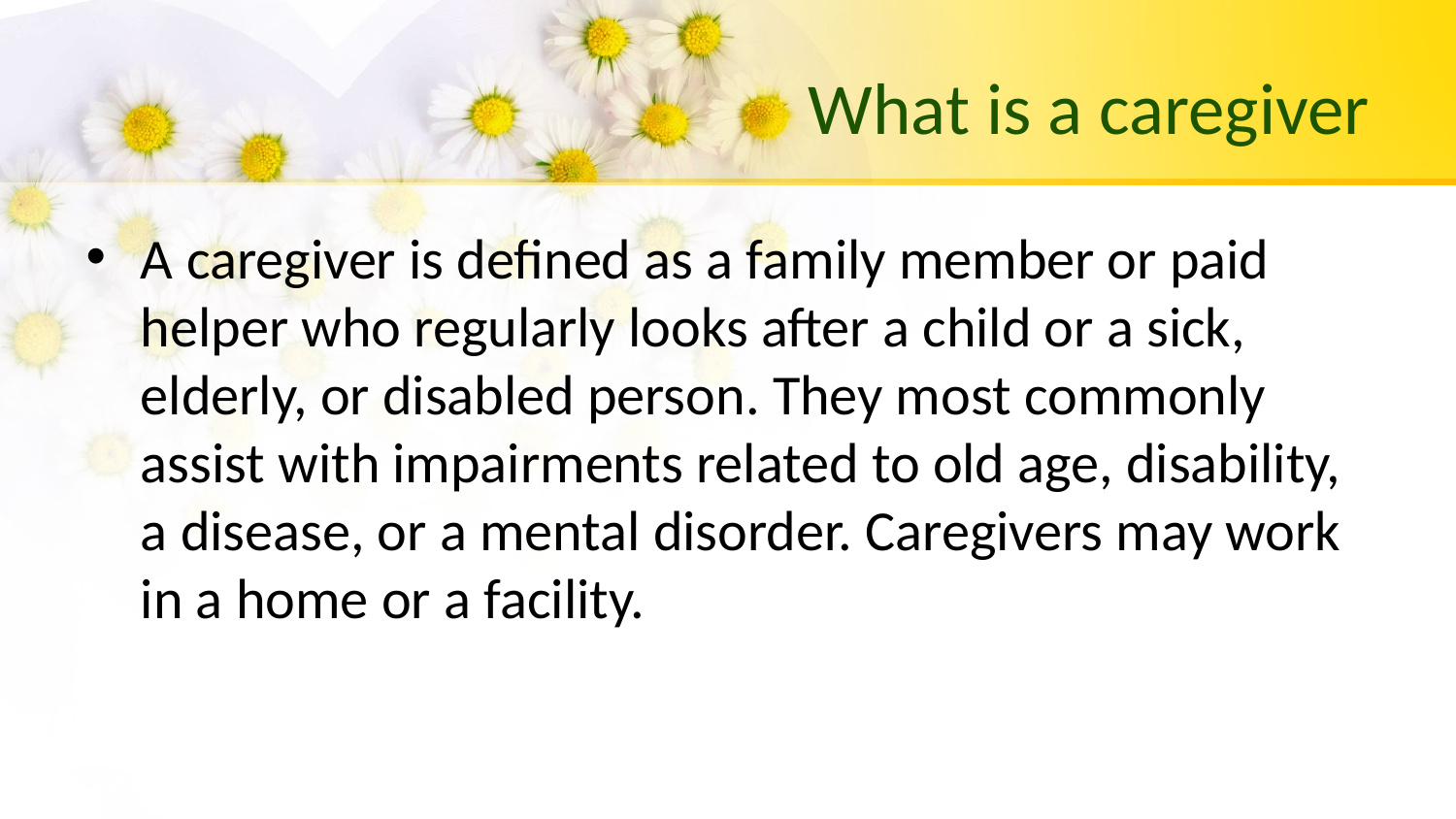

# What is a caregiver
A caregiver is defined as a family member or paid helper who regularly looks after a child or a sick, elderly, or disabled person. They most commonly assist with impairments related to old age, disability, a disease, or a mental disorder. Caregivers may work in a home or a facility.